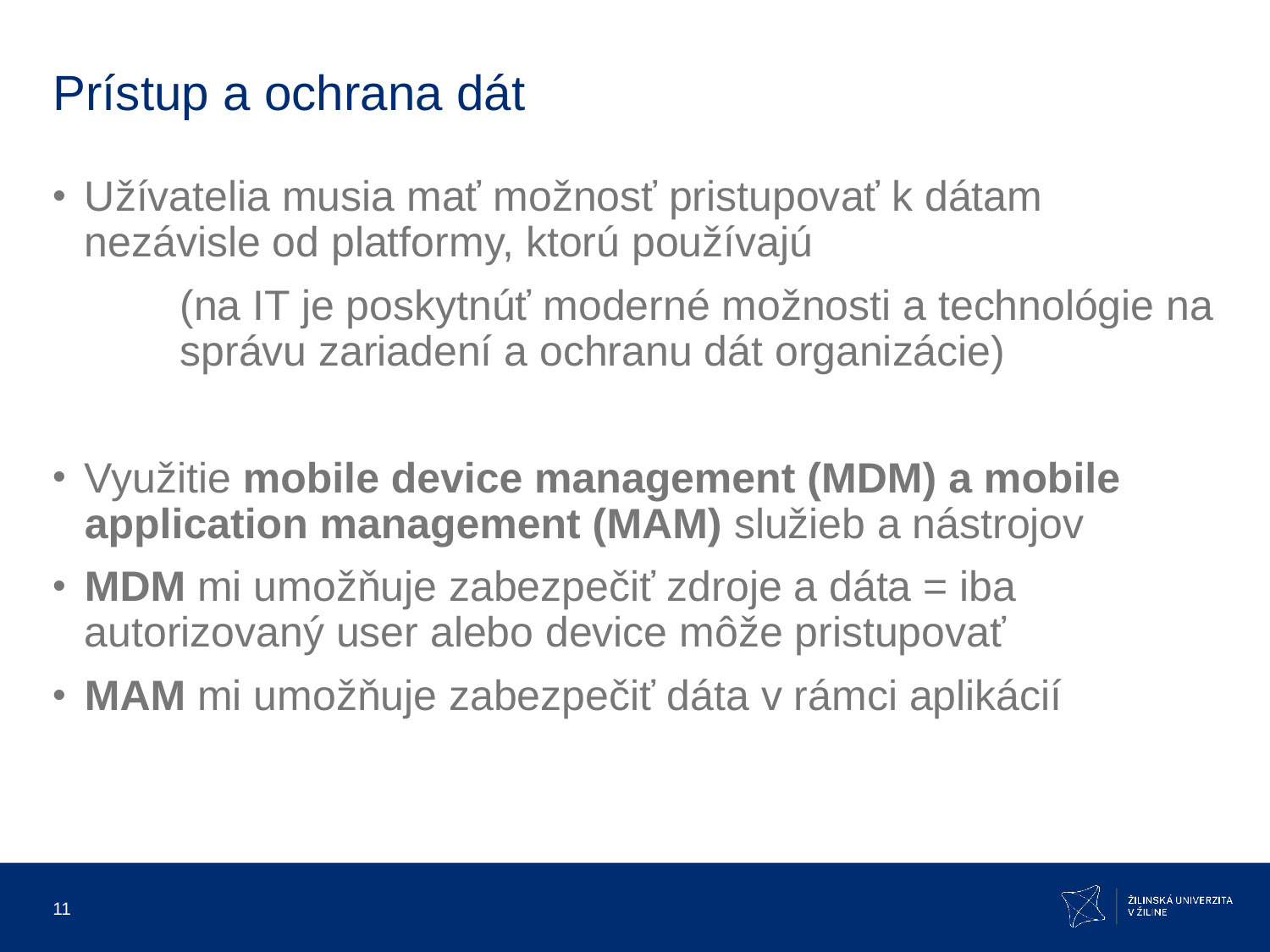

# Prístup a ochrana dát
Užívatelia musia mať možnosť pristupovať k dátam nezávisle od platformy, ktorú používajú
	(na IT je poskytnúť moderné možnosti a technológie na 	správu zariadení a ochranu dát organizácie)

Využitie mobile device management (MDM) a mobile application management (MAM) služieb a nástrojov
MDM mi umožňuje zabezpečiť zdroje a dáta = iba autorizovaný user alebo device môže pristupovať
MAM mi umožňuje zabezpečiť dáta v rámci aplikácií
11